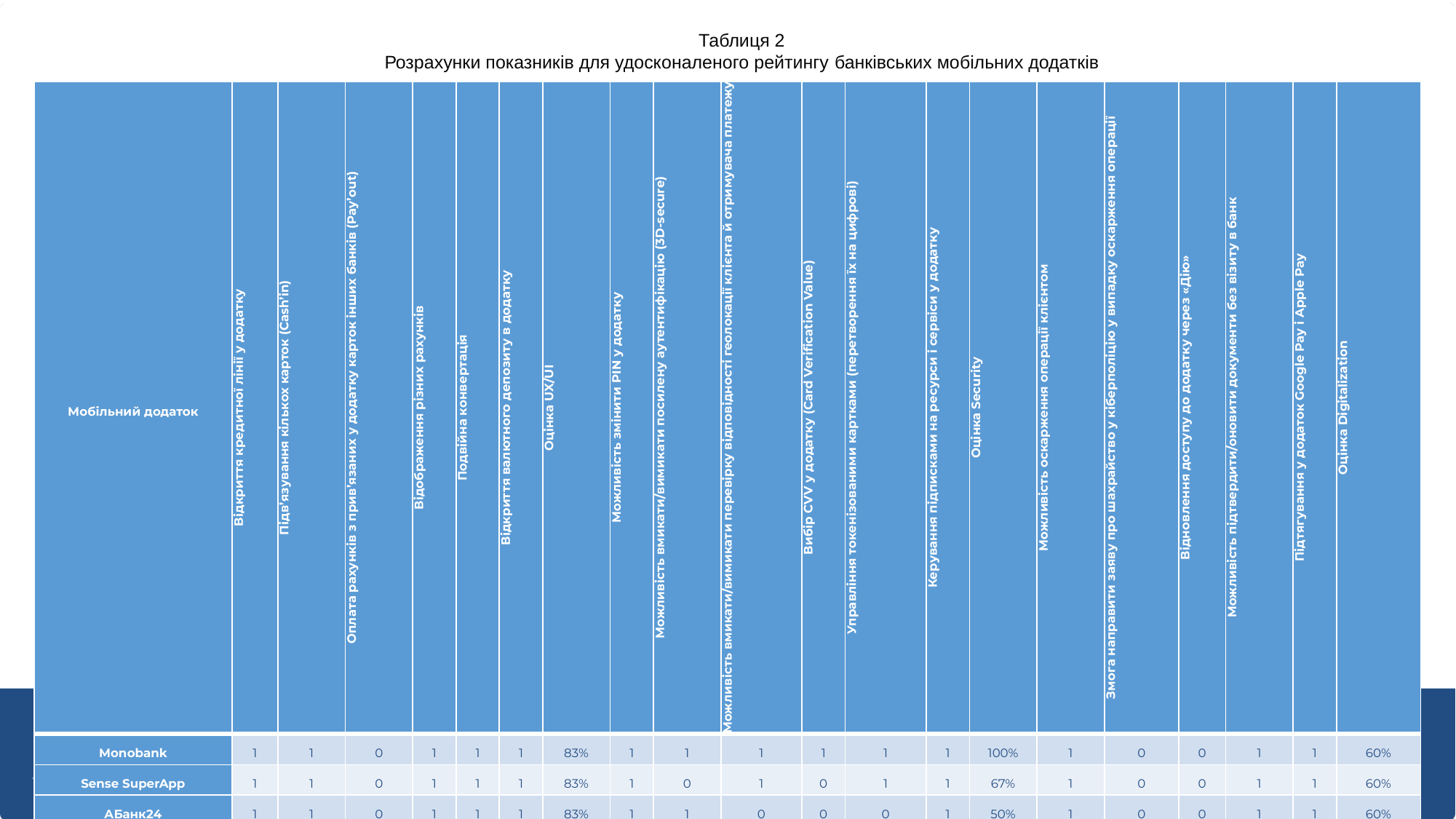

Таблиця 2
Розрахунки показників для удосконаленого рейтингу банківських мобільних додатків
| Мобільний додаток | Відкриття кредитної лінії у додатку | Підв’язування кількох карток (Cash’in) | Оплата рахунків з прив’язаних у додатку карток інших банків (Payʼout) | Відображення різних рахунків | Подвійна конвертація | Відкриття валютного депозиту в додатку | Оцінка UX/UI | Можливість змінити PIN у додатку | Можливість вмикати/вимикати посилену аутентифікацію (3D-secure) | Можливість вмикати/вимикати перевірку відповідності геолокації клієнта й отримувача платежу | Вибір CVV у додатку (Card Verification Value) | Управління токенізованими картками (перетворення їх на цифрові) | Керування підписками на ресурси і сервіси у додатку | Оцінка Security | Можливість оскарження операції клієнтом | Змога направити заяву про шахрайство у кіберполіцію у випадку оскарження операції | Відновлення доступу до додатку через «Дію» | Можливість підтвердити/оновити документи без візиту в банк | Підтягування у додаток Google Pay і Apple Pay | Оцінка Digitalization |
| --- | --- | --- | --- | --- | --- | --- | --- | --- | --- | --- | --- | --- | --- | --- | --- | --- | --- | --- | --- | --- |
| Monobank | 1 | 1 | 0 | 1 | 1 | 1 | 83% | 1 | 1 | 1 | 1 | 1 | 1 | 100% | 1 | 0 | 0 | 1 | 1 | 60% |
| Sense SuperApp | 1 | 1 | 0 | 1 | 1 | 1 | 83% | 1 | 0 | 1 | 0 | 1 | 1 | 67% | 1 | 0 | 0 | 1 | 1 | 60% |
| АБанк24 | 1 | 1 | 0 | 1 | 1 | 1 | 83% | 1 | 1 | 0 | 0 | 0 | 1 | 50% | 1 | 0 | 0 | 1 | 1 | 60% |
| Приват24 | 1 | 1 | 1 | 1 | 1 | 1 | 100% | 1 | 0 | 0 | 0 | 0 | 1 | 33% | 1 | 0 | 0 | 1 | 0 | 40% |
| ПУМБ Online | 1 | 1 | 0 | 0 | 0 | 1 | 50% | 1 | 0 | 1 | 0 | 0 | 0 | 33% | 1 | 0 | 0 | 0 | 1 | 40% |
| Екобан Онлайн | 0 | 1 | 0 | 0 | 0 | 1 | 33% | 1 | 0 | 0 | 0 | 0 | 0 | 17% | 0 | 0 | 0 | 0 | 1 | 20% |
| UKRSIB online | 0 | 1 | 0 | 0 | 0 | 0 | 17% | 1 | 1 | 0 | 0 | 0 | 0 | 33% | 0 | 0 | 0 | 0 | 0 | 0% |
| OTP Bank UA | 0 | 1 | 0 | 0 | 0 | 0 | 17% | 1 | 0 | 0 | 0 | 0 | 0 | 17% | 1 | 0 | 0 | 0 | 0 | 20% |
| Raiffeisen Online Україна | 0 | 0 | 0 | 0 | 0 | 0 | 0% | 1 | 0 | 0 | 0 | 0 | 0 | 17% | 1 | 0 | 0 | 0 | 0 | 20% |
| Ощад | 0 | 0 | 0 | 0 | 0 | 0 | 0% | 0 | 1 | 0 | 0 | 0 | 0 | 17% | 0 | 0 | 0 | 0 | 0 | 0% |
| Інфраструктура | 50% | 80% | 10% | 40% | 40% | 60% |  | 90% | 40% | 30% | 10% | 20% | 40% |  | 70% | 0% | 0% | 40% | 50% |  |